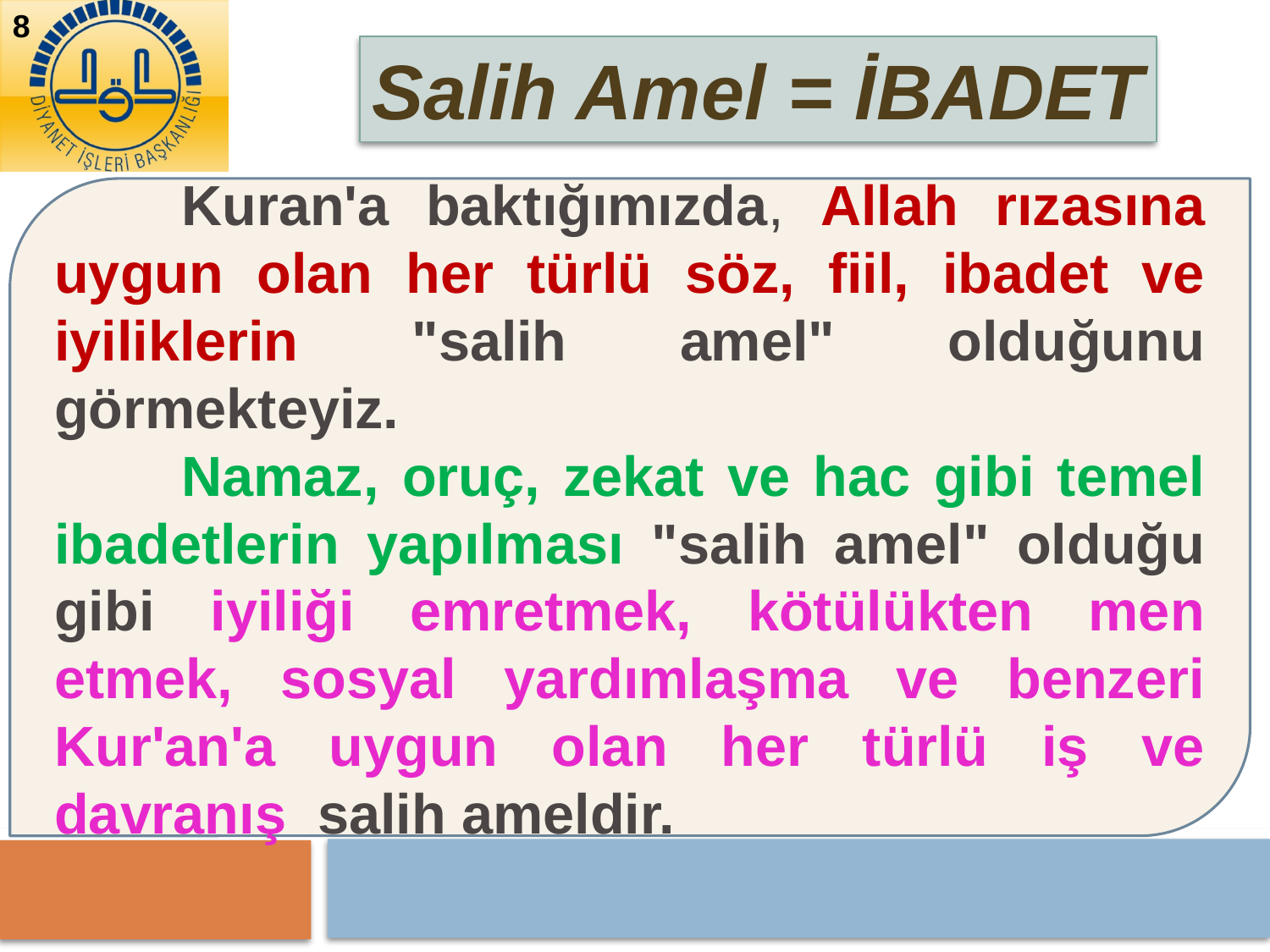

8
Salih Amel = İBADET
	Kuran'a baktığımızda, Allah rızasına uygun olan her türlü söz, fiil, ibadet ve iyiliklerin "salih amel" olduğunu görmekteyiz.
	Namaz, oruç, zekat ve hac gibi temel ibadetlerin yapılması "salih amel" olduğu gibi iyiliği emretmek, kötülükten men etmek, sosyal yardımlaşma ve benzeri Kur'an'a uygun olan her türlü iş ve davranış  salih ameldir.